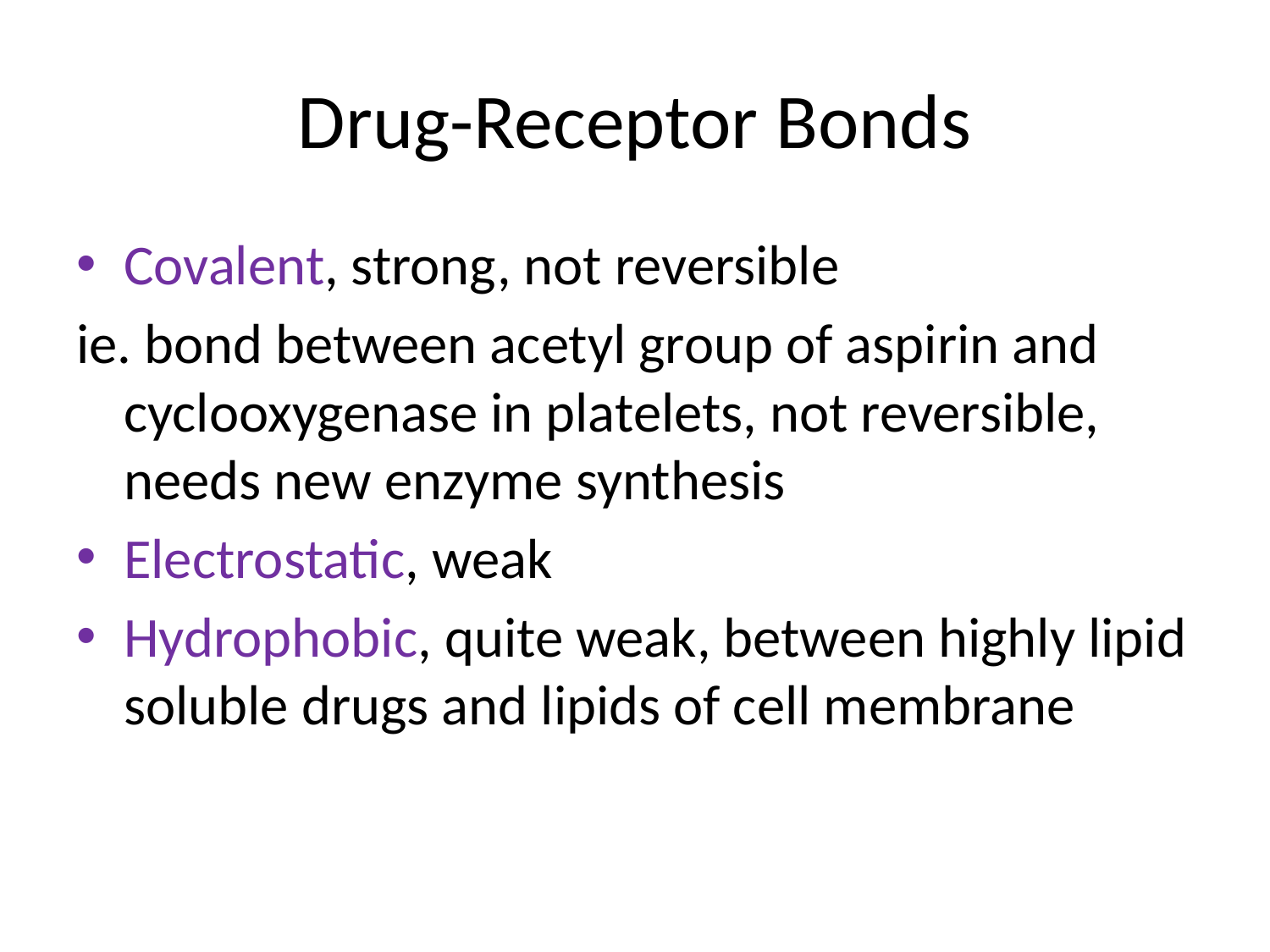

# Drug-Receptor Bonds
Covalent, strong, not reversible
ie. bond between acetyl group of aspirin and cyclooxygenase in platelets, not reversible, needs new enzyme synthesis
Electrostatic, weak
Hydrophobic, quite weak, between highly lipid soluble drugs and lipids of cell membrane